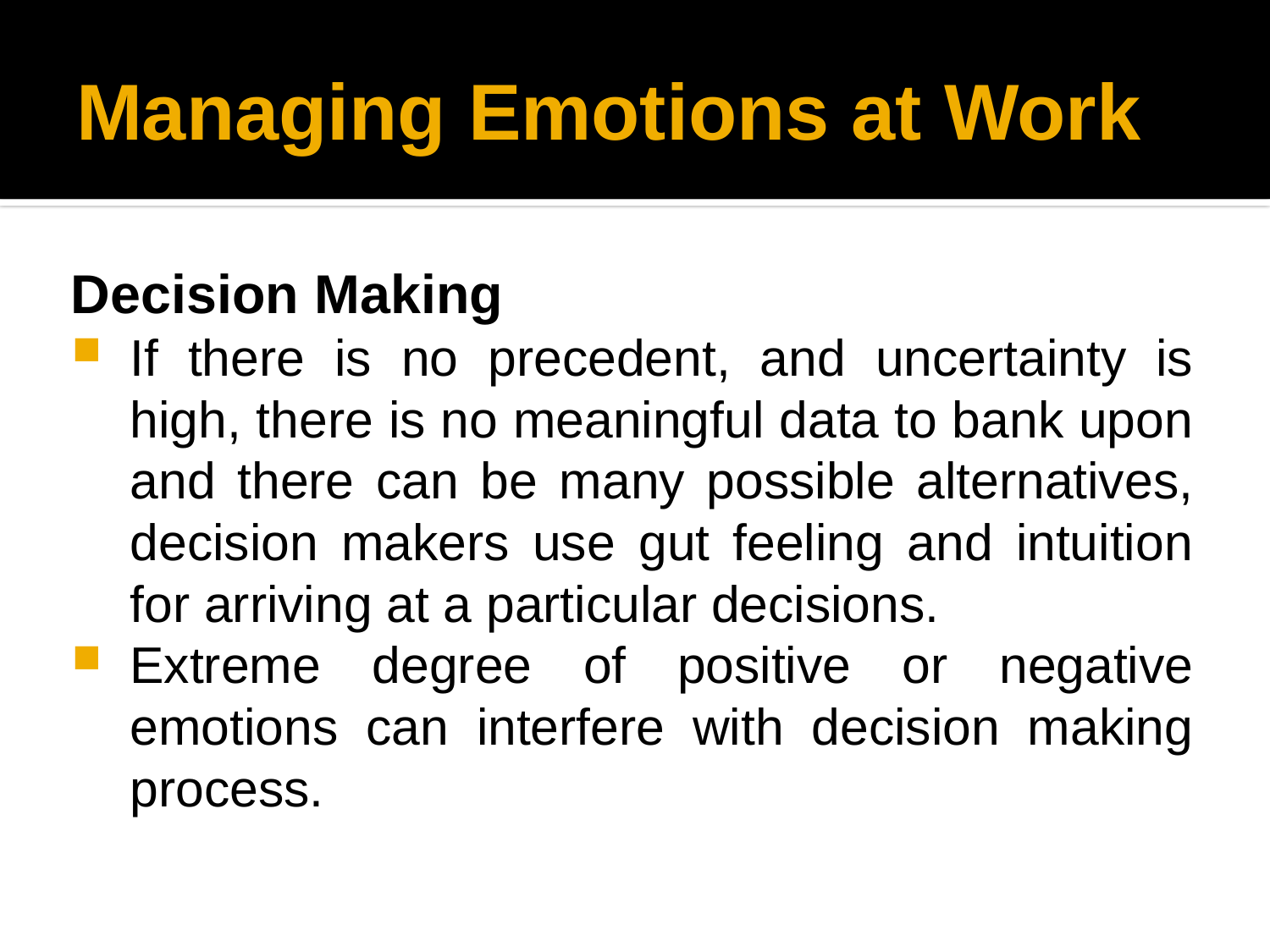

# Managing Emotions at Work
Decision Making
If there is no precedent, and uncertainty is high, there is no meaningful data to bank upon and there can be many possible alternatives, decision makers use gut feeling and intuition for arriving at a particular decisions.
Extreme degree of positive or negative emotions can interfere with decision making process.